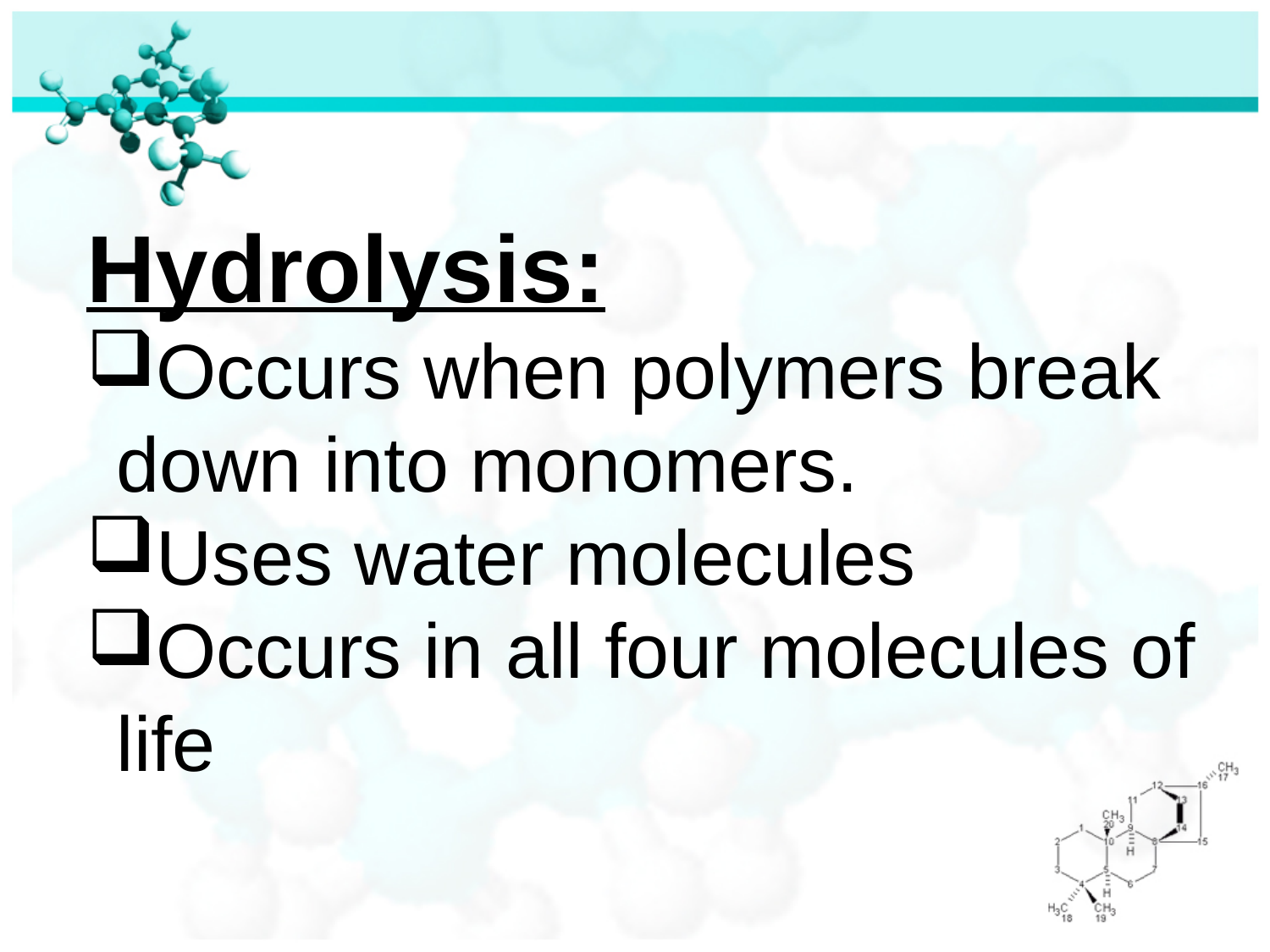

Hydrolysis:
Occurs when polymers break down into monomers.
Uses water molecules
Occurs in all four molecules of life